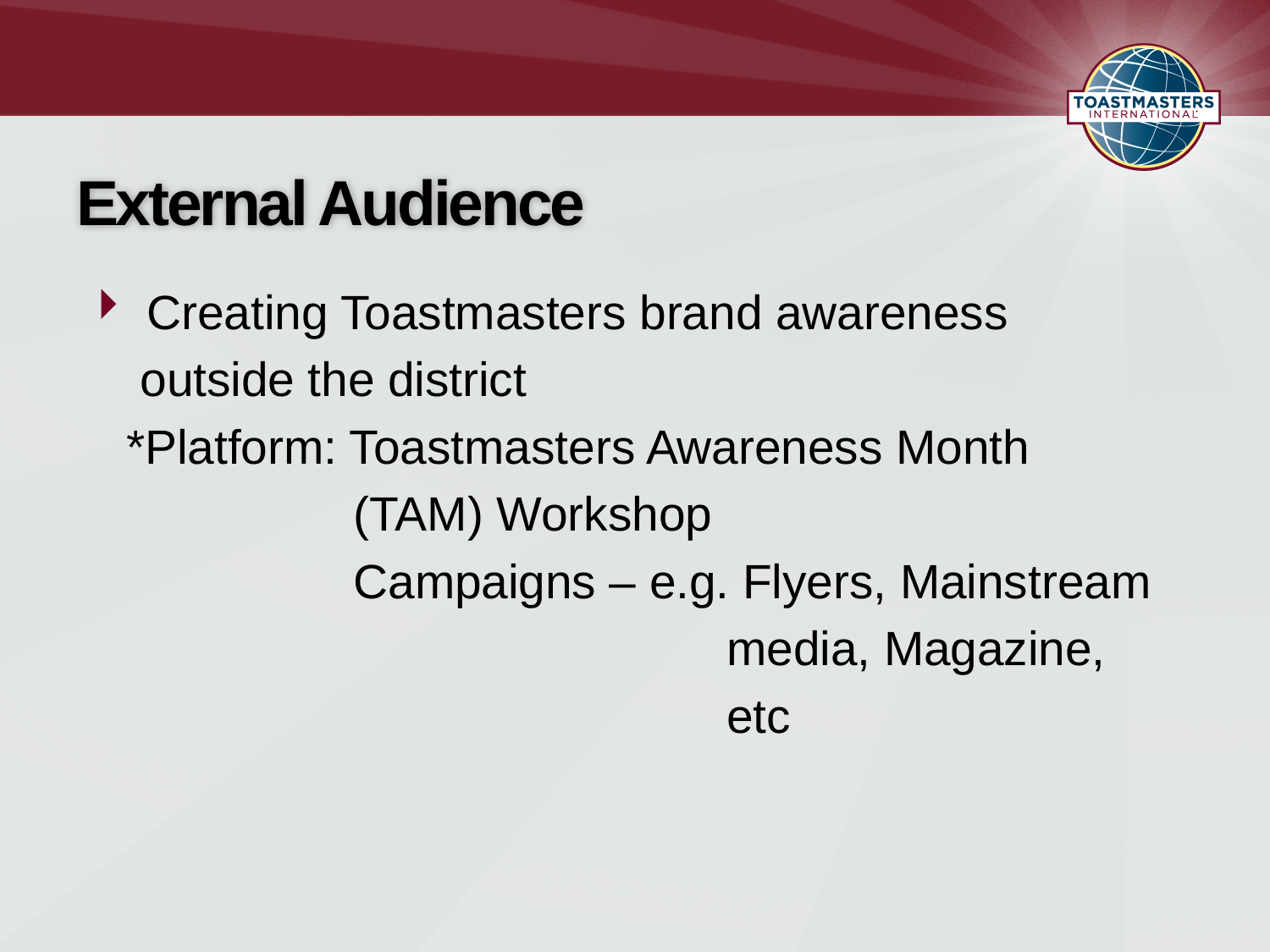

# External Audience
 Creating Toastmasters brand awareness
    outside the district
   *Platform: Toastmasters Awareness Month
                    (TAM) Workshop
                    Campaigns – e.g. Flyers, Mainstream
                                                media, Magazine,
                                                etc